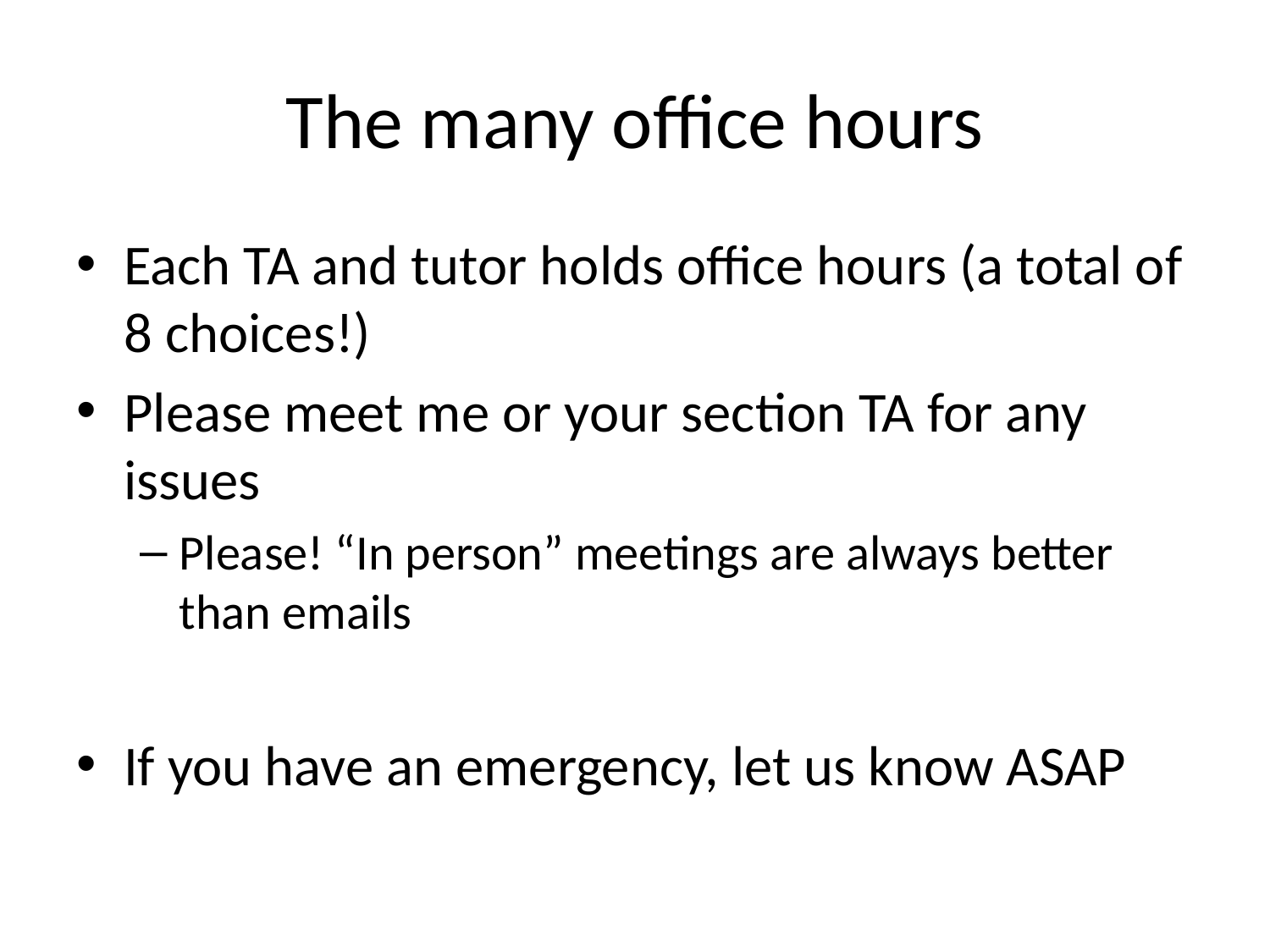

# The many office hours
Each TA and tutor holds office hours (a total of 8 choices!)
Please meet me or your section TA for any issues
Please! “In person” meetings are always better than emails

If you have an emergency, let us know ASAP